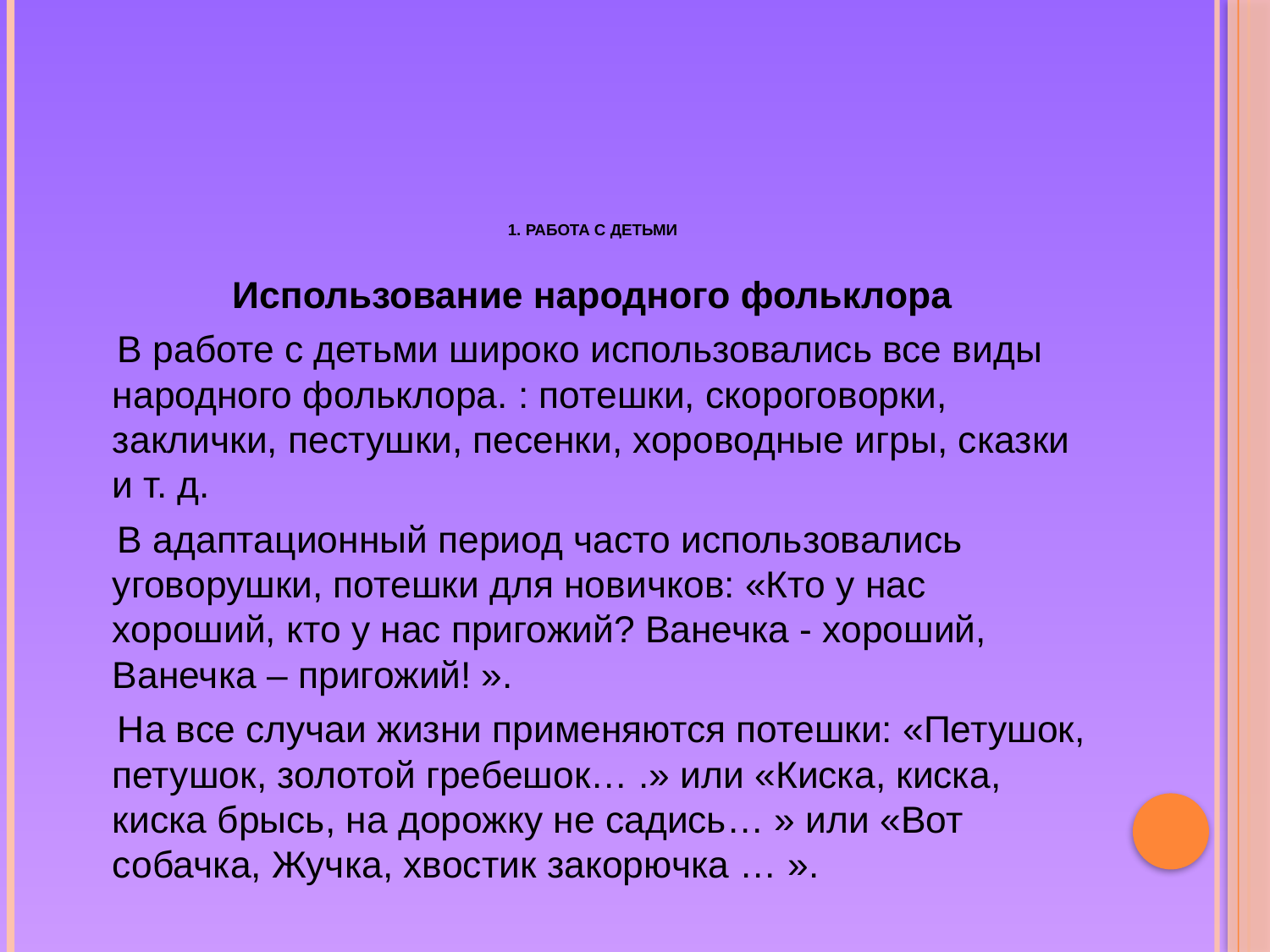

# 1. Работа с детьми
  Использование народного фольклора
    В работе с детьми широко использовались все виды народного фольклора. : потешки, скороговорки, заклички, пестушки, песенки, хороводные игры, сказки и т. д.
    В адаптационный период часто использовались уговорушки, потешки для новичков: «Кто у нас хороший, кто у нас пригожий? Ванечка - хороший, Ванечка – пригожий! ».
    На все случаи жизни применяются потешки: «Петушок, петушок, золотой гребешок… .» или «Киска, киска, киска брысь, на дорожку не садись… » или «Вот собачка, Жучка, хвостик закорючка … ».